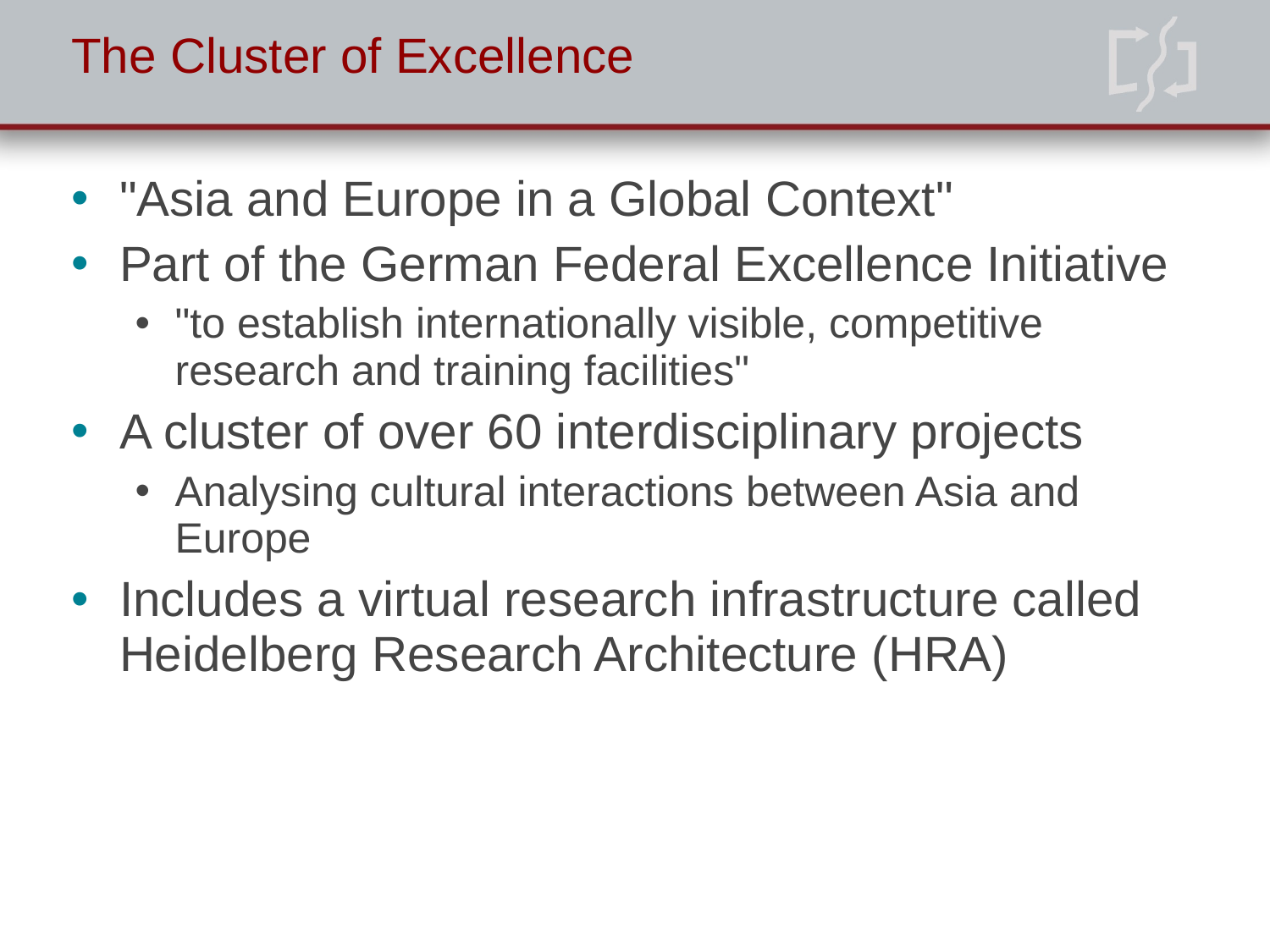

# The Cluster of Excellence
"Asia and Europe in a Global Context"
Part of the German Federal Excellence Initiative
"to establish internationally visible, competitive research and training facilities"
A cluster of over 60 interdisciplinary projects
Analysing cultural interactions between Asia and Europe
Includes a virtual research infrastructure called Heidelberg Research Architecture (HRA)‏
3